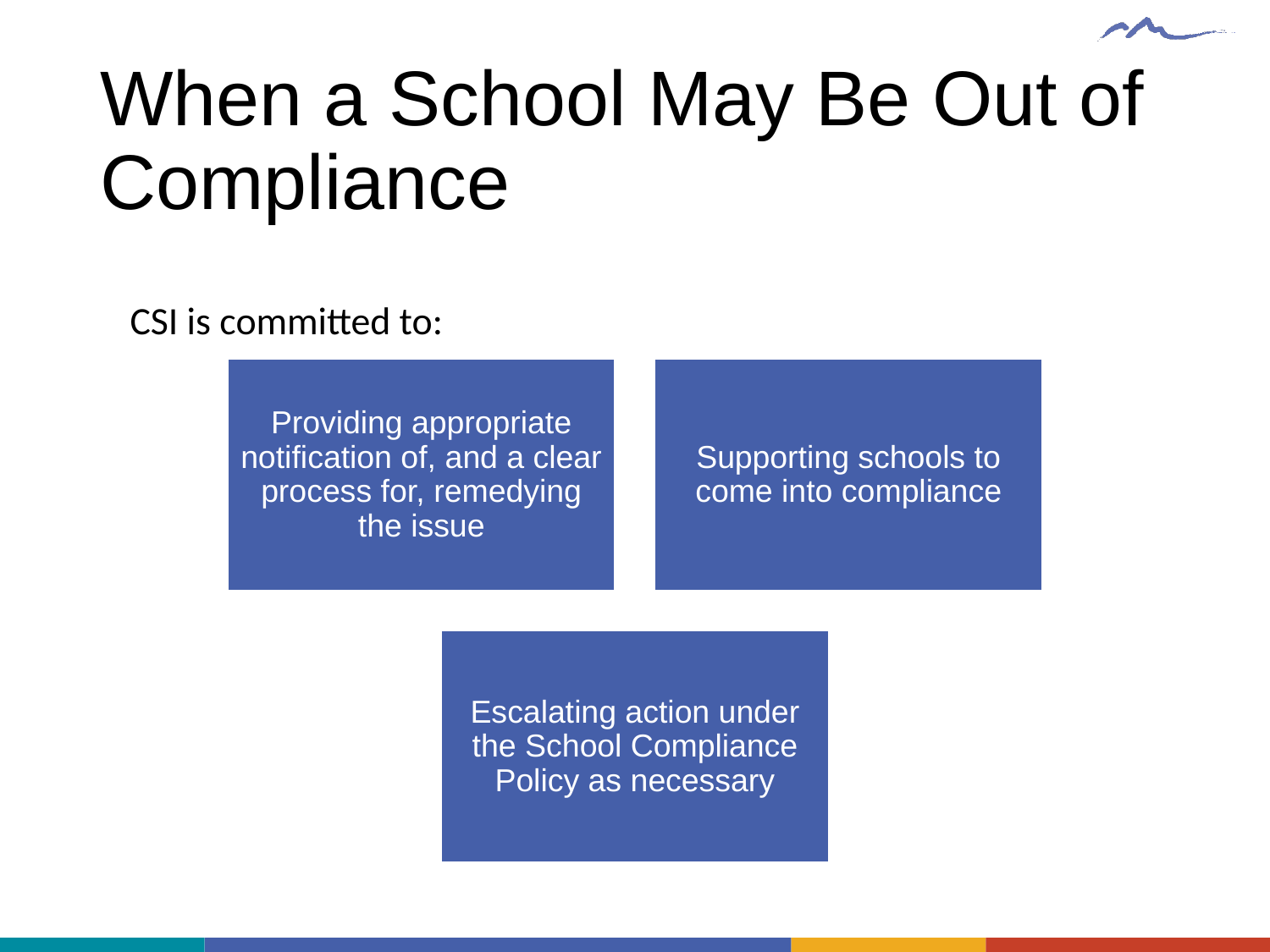

# When a School May Be Out of Compliance
CSI is committed to:
Providing appropriate notification of, and a clear process for, remedying the issue
Supporting schools to come into compliance
Escalating action under the School Compliance Policy as necessary